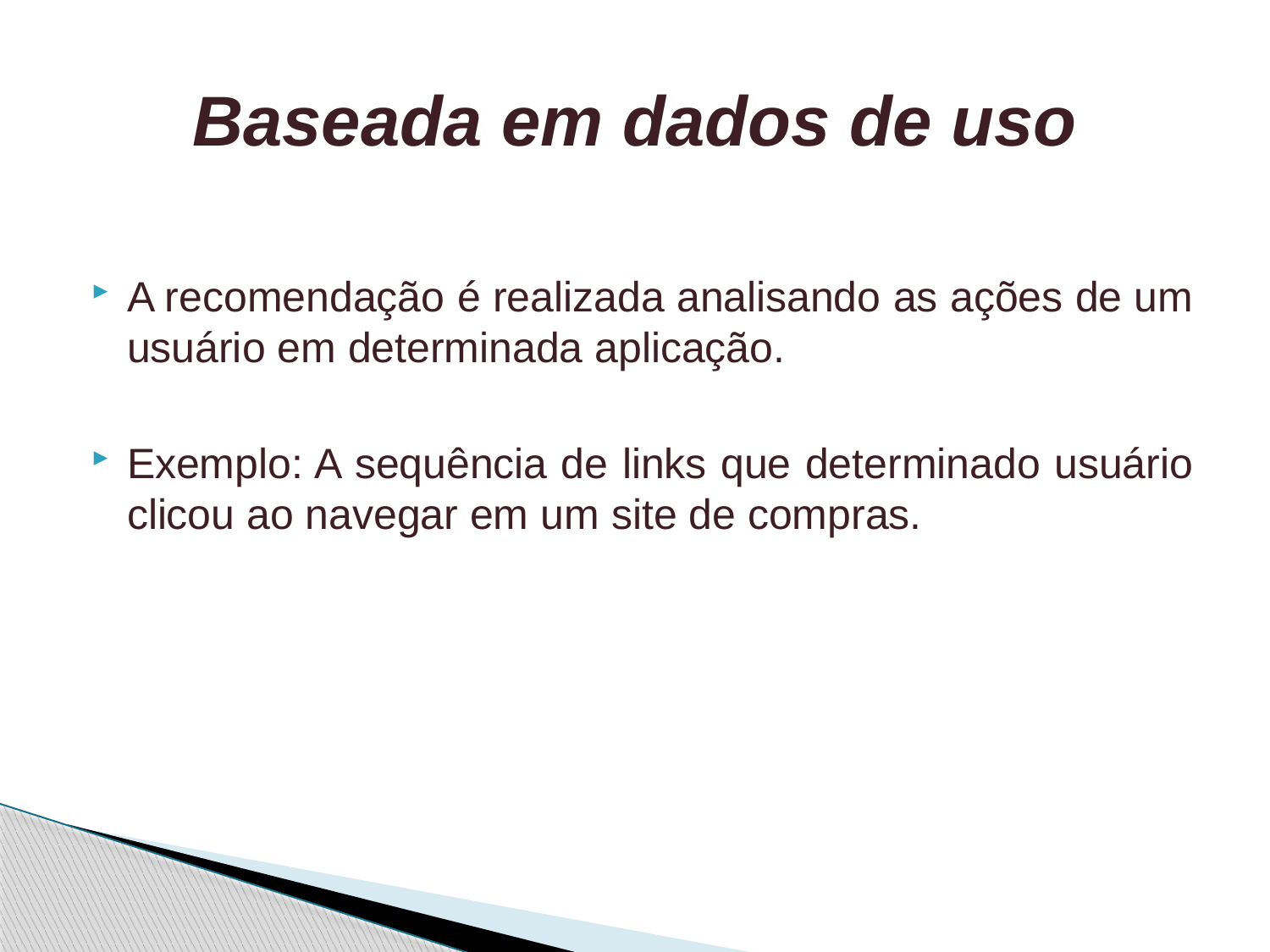

# Baseada em dados de uso

A recomendação é realizada analisando as ações de um usuário em determinada aplicação.

Exemplo: A sequência de links que determinado usuário clicou ao navegar em um site de compras.